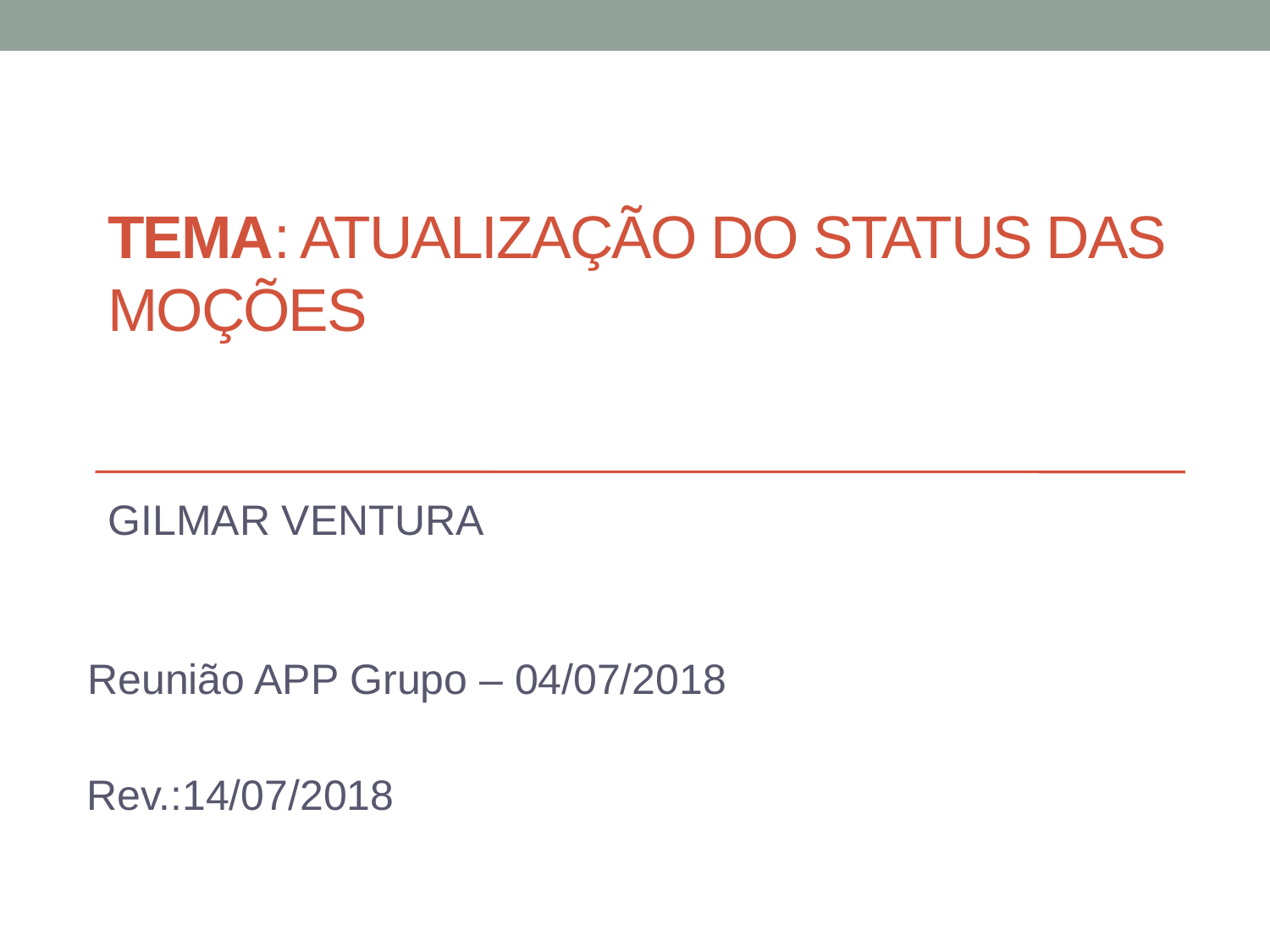

# Tema: ATUALIZAÇÃO DO STATUS DAS MOÇÕES
GILMAR VENTURA
Reunião APP Grupo – 04/07/2018
Rev.:14/07/2018